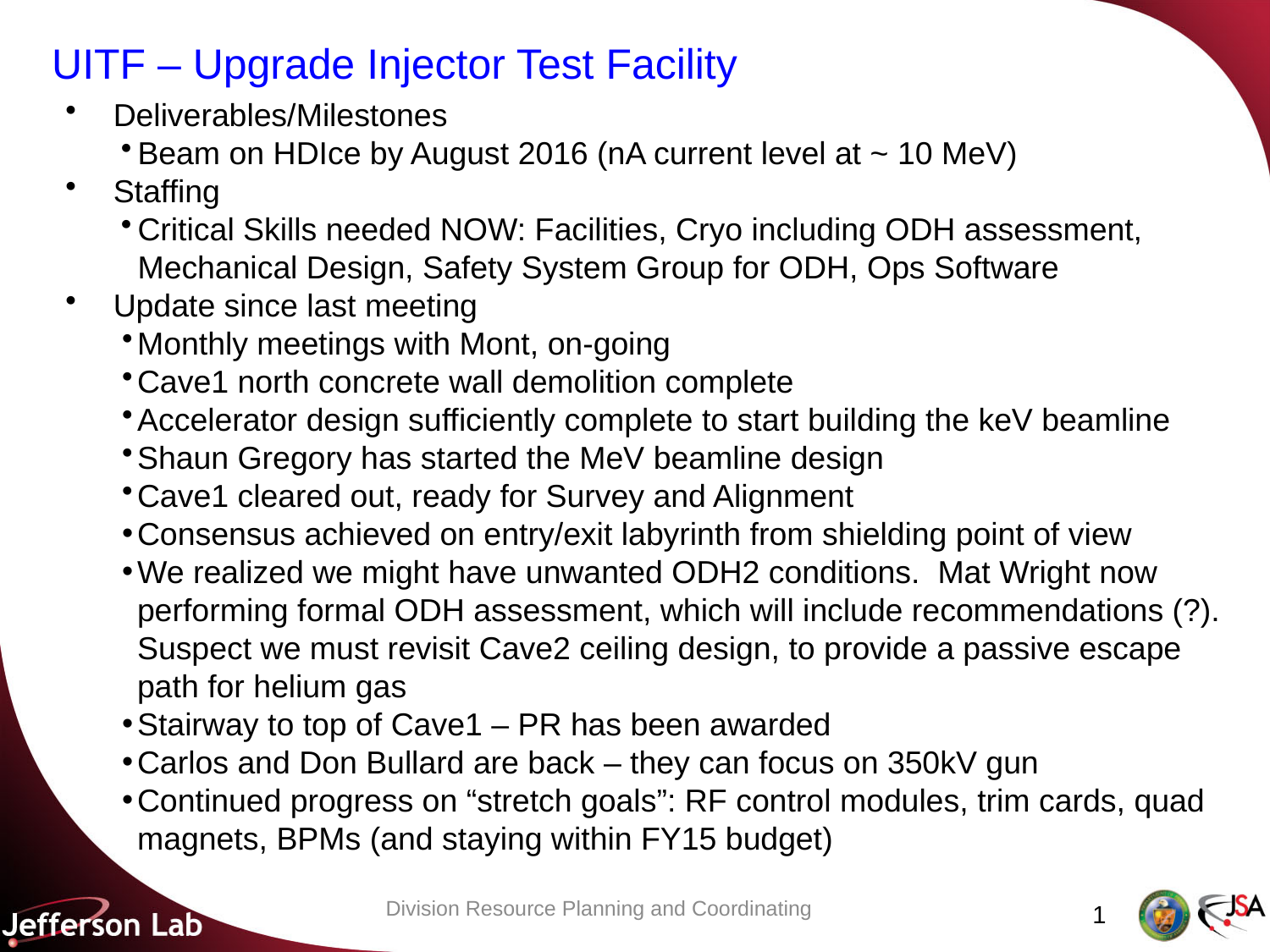

# UITF – Upgrade Injector Test Facility
Deliverables/Milestones
Beam on HDIce by August 2016 (nA current level at ~ 10 MeV)
Staffing
Critical Skills needed NOW: Facilities, Cryo including ODH assessment, Mechanical Design, Safety System Group for ODH, Ops Software
Update since last meeting
Monthly meetings with Mont, on-going
Cave1 north concrete wall demolition complete
Accelerator design sufficiently complete to start building the keV beamline
Shaun Gregory has started the MeV beamline design
Cave1 cleared out, ready for Survey and Alignment
Consensus achieved on entry/exit labyrinth from shielding point of view
We realized we might have unwanted ODH2 conditions.  Mat Wright now performing formal ODH assessment, which will include recommendations (?).  Suspect we must revisit Cave2 ceiling design, to provide a passive escape path for helium gas
Stairway to top of Cave1 – PR has been awarded
Carlos and Don Bullard are back – they can focus on 350kV gun
Continued progress on “stretch goals”: RF control modules, trim cards, quad magnets, BPMs (and staying within FY15 budget)
Division Resource Planning and Coordinating
1